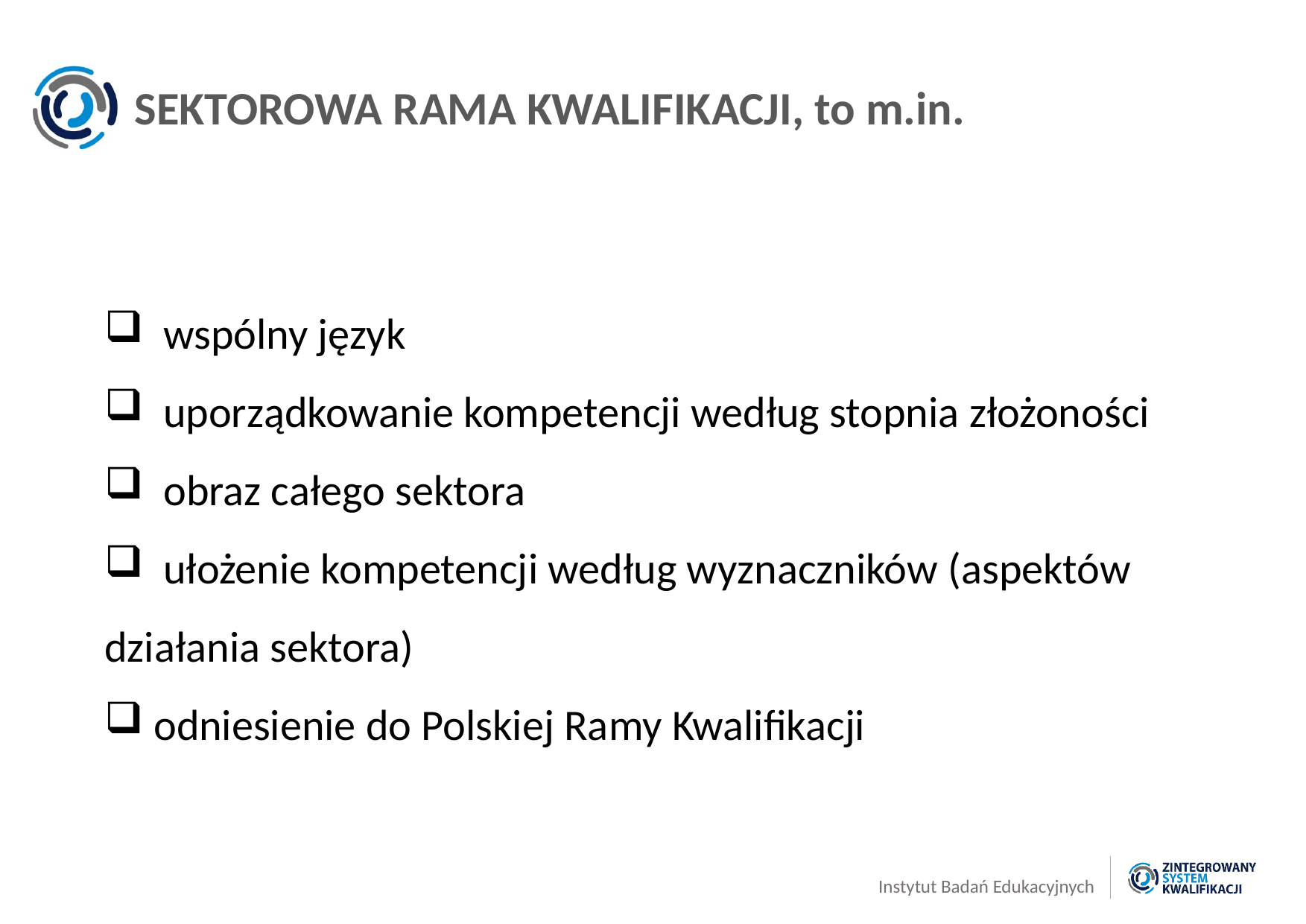

# SEKTOROWA RAMA KWALIFIKACJI, to m.in.
  wspólny język
  uporządkowanie kompetencji według stopnia złożoności
  obraz całego sektora
  ułożenie kompetencji według wyznaczników (aspektów działania sektora)
 odniesienie do Polskiej Ramy Kwalifikacji